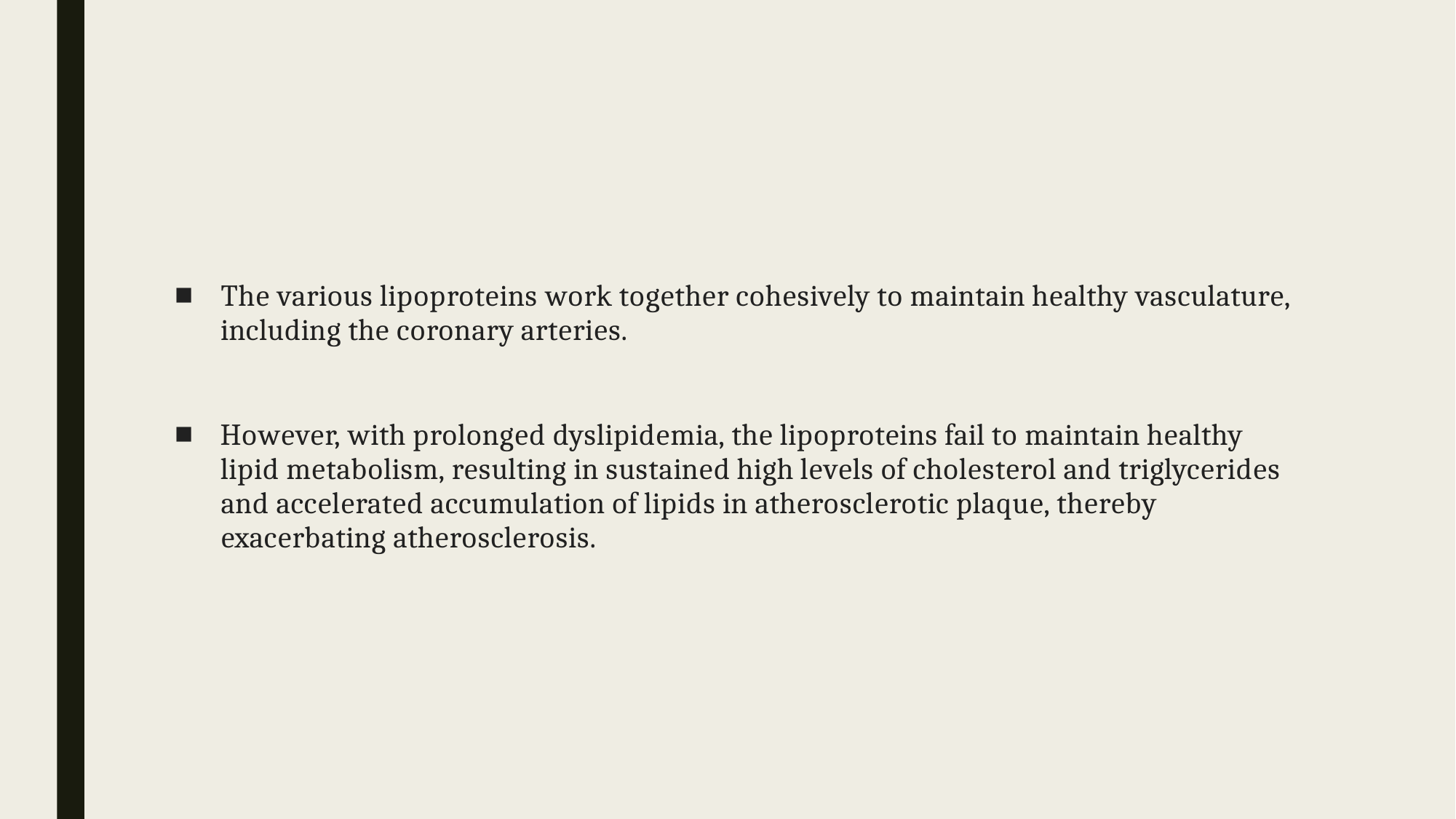

#
The various lipoproteins work together cohesively to maintain healthy vasculature, including the coronary arteries.

However, with prolonged dyslipidemia, the lipoproteins fail to maintain healthy lipid metabolism, resulting in sustained high levels of cholesterol and triglycerides and accelerated accumulation of lipids in atherosclerotic plaque, thereby exacerbating atherosclerosis.